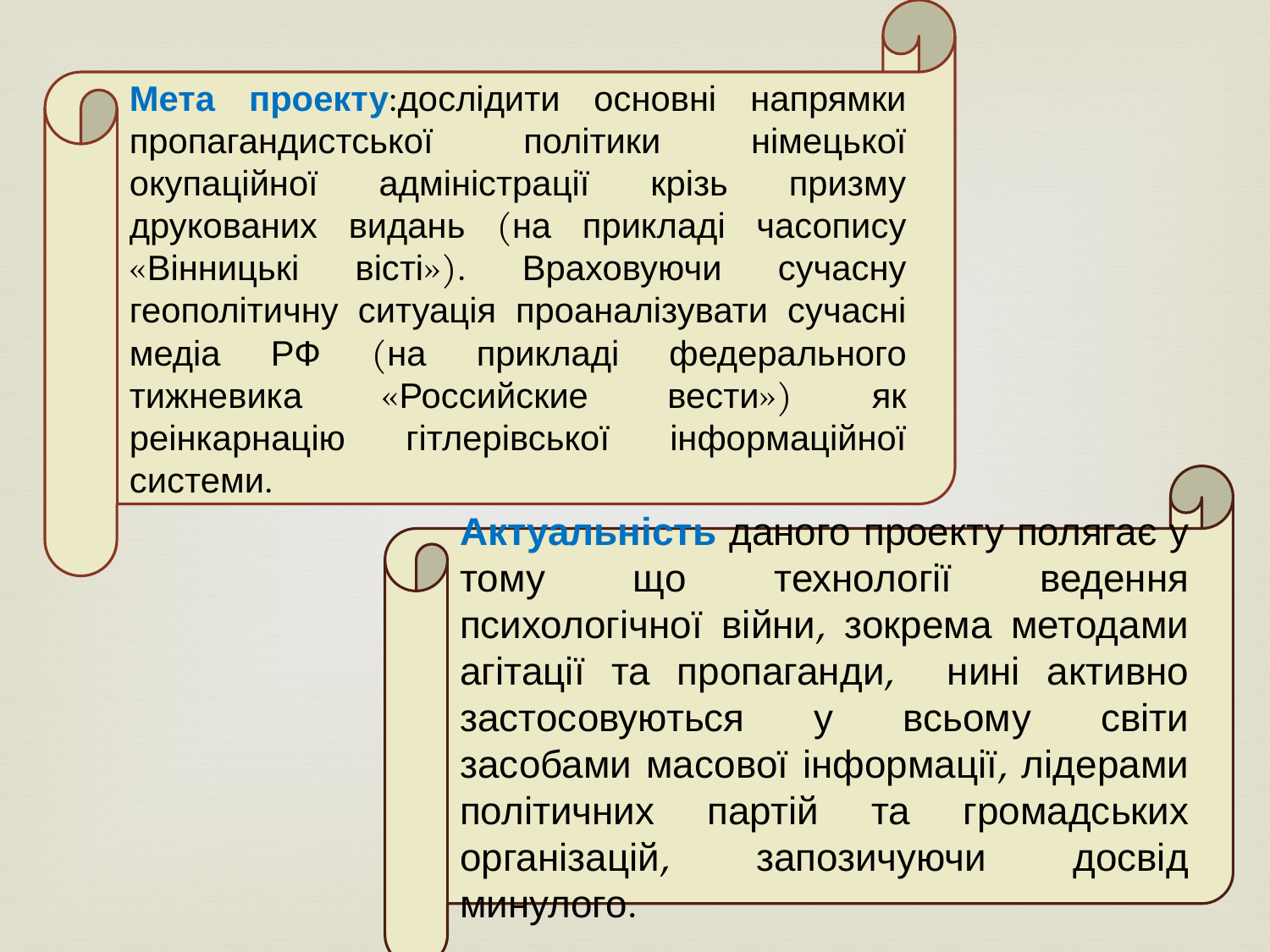

Мета проекту:дослідити основні напрямки пропагандистської політики німецької окупаційної адміністрації крізь призму друкованих видань (на прикладі часопису «Вінницькі вісті»). Враховуючи сучасну геополітичну ситуація проаналізувати сучасні медіа РФ (на прикладі федерального тижневика «Российские вести») як реінкарнацію гітлерівської інформаційної системи.
Актуальність даного проекту полягає у тому що технології ведення психологічної війни, зокрема методами агітації та пропаганди,  нині активно застосовуються у всьому світи засобами масової інформації, лідерами політичних партій та громадських організацій, запозичуючи досвід минулого.